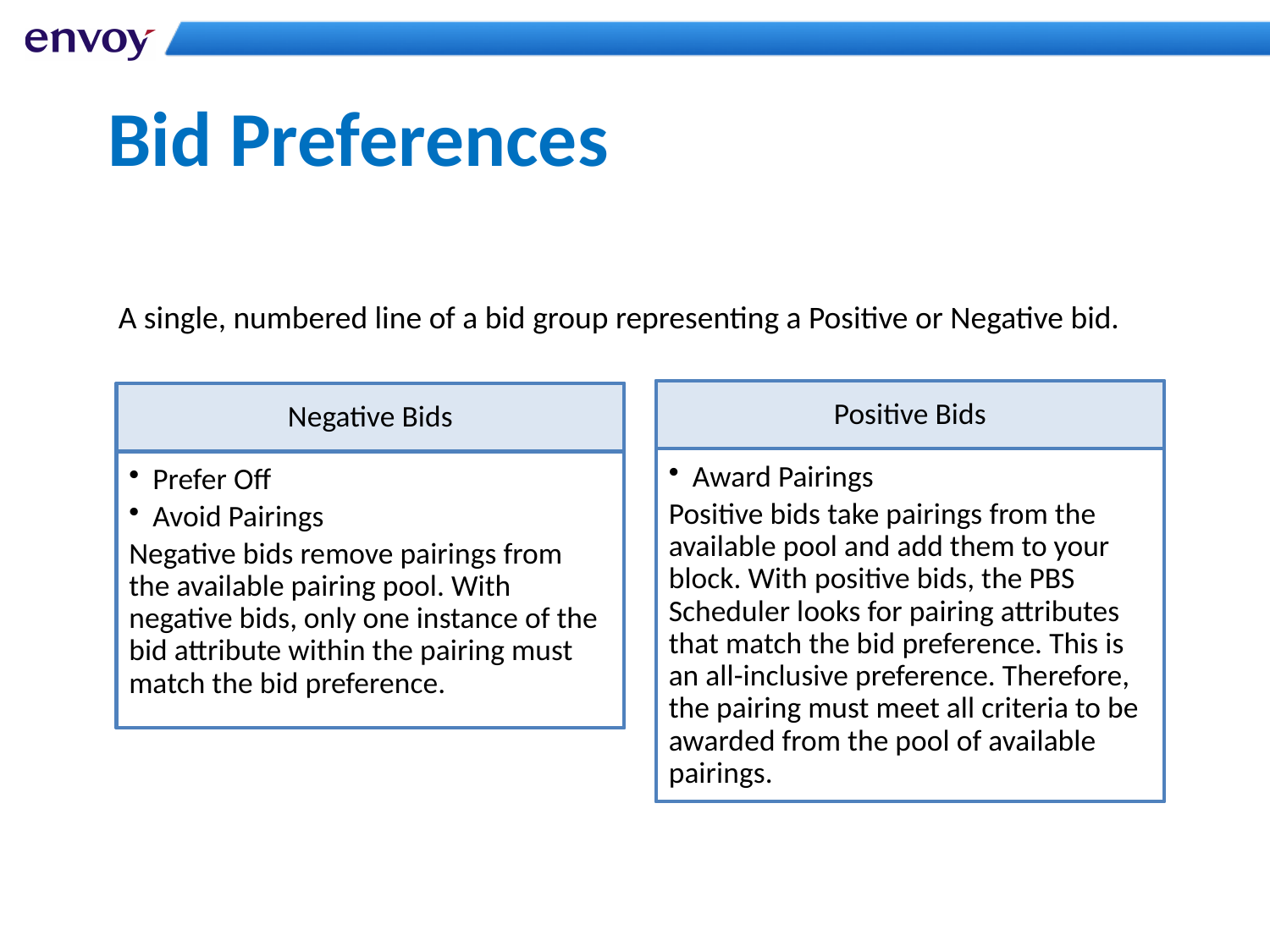

Bid Preferences
A single, numbered line of a bid group representing a Positive or Negative bid.

Positive Bids

Negative Bids

Award Pairings
Positive bids take pairings from the available pool and add them to your block. With positive bids, the PBS Scheduler looks for pairing attributes that match the bid preference. This is an all-inclusive preference. Therefore, the pairing must meet all criteria to be awarded from the pool of available pairings.

Prefer Off
Avoid Pairings
Negative bids remove pairings from the available pairing pool. With negative bids, only one instance of the bid attribute within the pairing must match the bid preference.